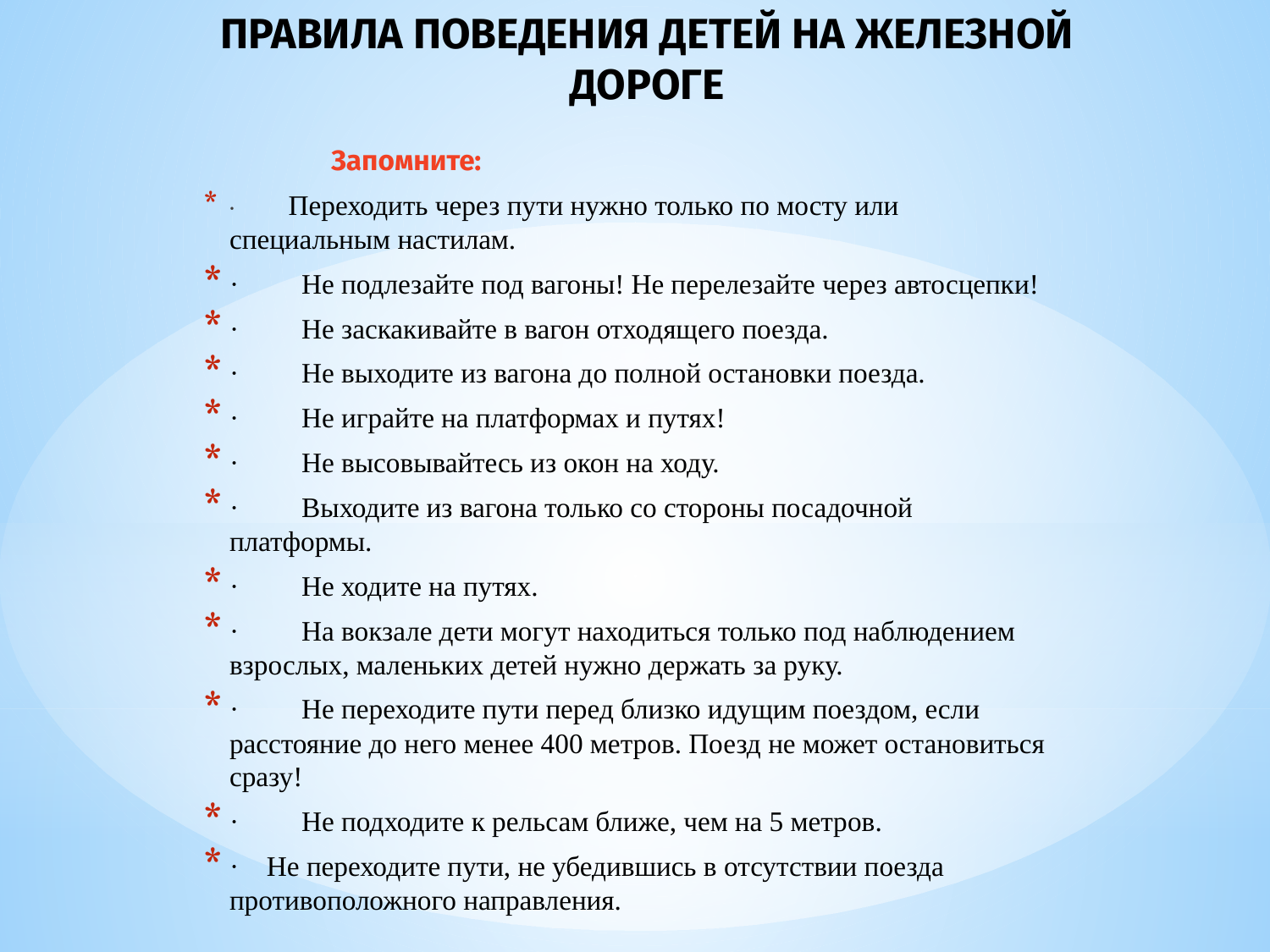

# ПРАВИЛА ПОВЕДЕНИЯ ДЕТЕЙ НА ЖЕЛЕЗНОЙ ДОРОГЕ
	Запомните:
·         Переходить через пути нужно только по мосту или специальным настилам.
·         Не подлезайте под вагоны! Не перелезайте через автосцепки!
·         Не заскакивайте в вагон отходящего поезда.
·         Не выходите из вагона до полной остановки поезда.
·         Не играйте на платформах и путях!
·         Не высовывайтесь из окон на ходу.
·         Выходите из вагона только со стороны посадочной платформы.
·         Не ходите на путях.
·         На вокзале дети могут находиться только под наблюдением взрослых, маленьких детей нужно держать за руку.
·         Не переходите пути перед близко идущим поездом, если расстояние до него менее 400 метров. Поезд не может остановиться сразу!
·         Не подходите к рельсам ближе, чем на 5 метров.
·    Не переходите пути, не убедившись в отсутствии поезда противоположного направления.